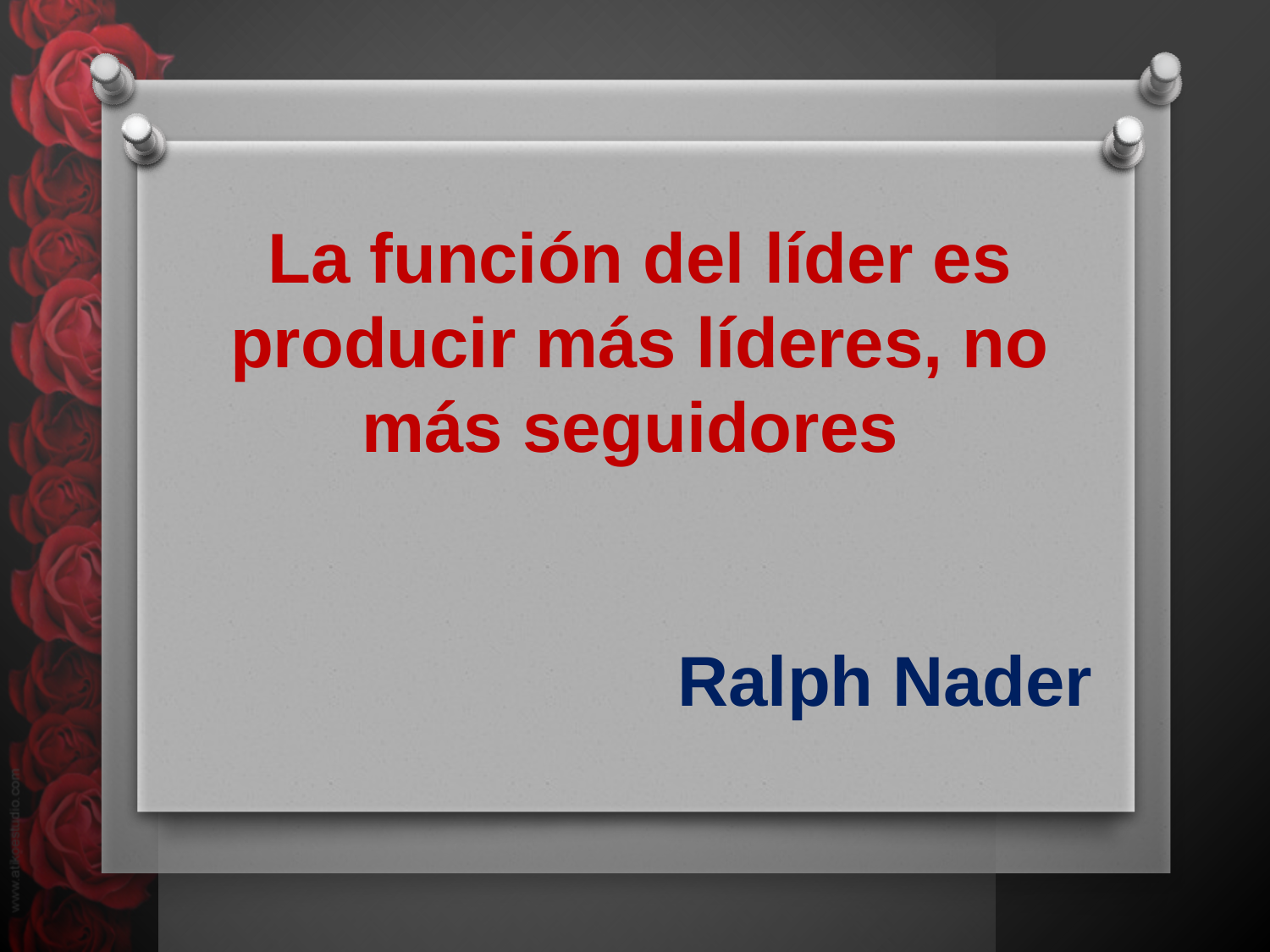

La función del líder es producir más líderes, no más seguidores

Ralph Nader